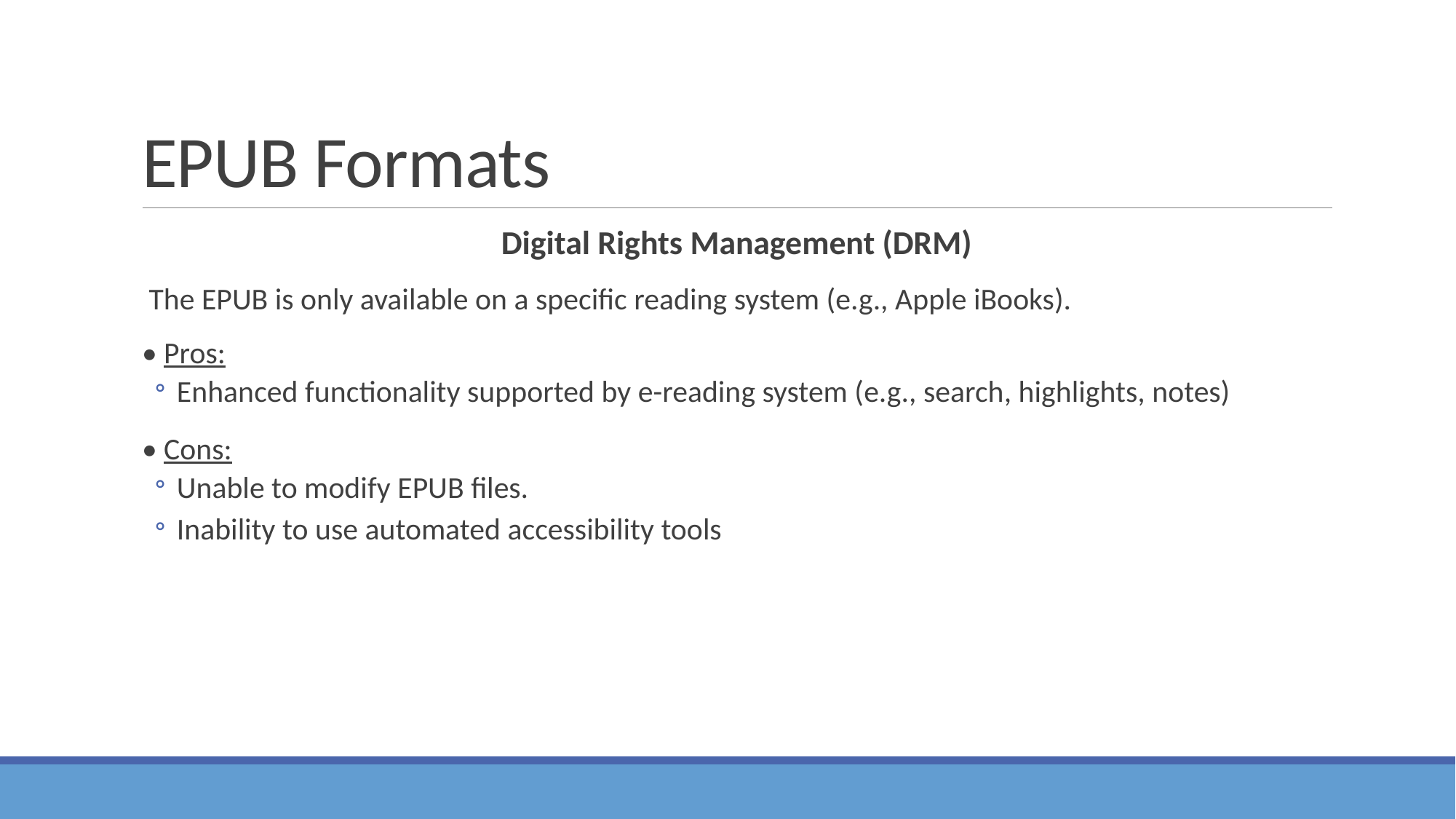

# EPUB Formats
Digital Rights Management (DRM)
 The EPUB is only available on a specific reading system (e.g., Apple iBooks).
• Pros:
Enhanced functionality supported by e-reading system (e.g., search, highlights, notes)
• Cons:
Unable to modify EPUB files.
Inability to use automated accessibility tools